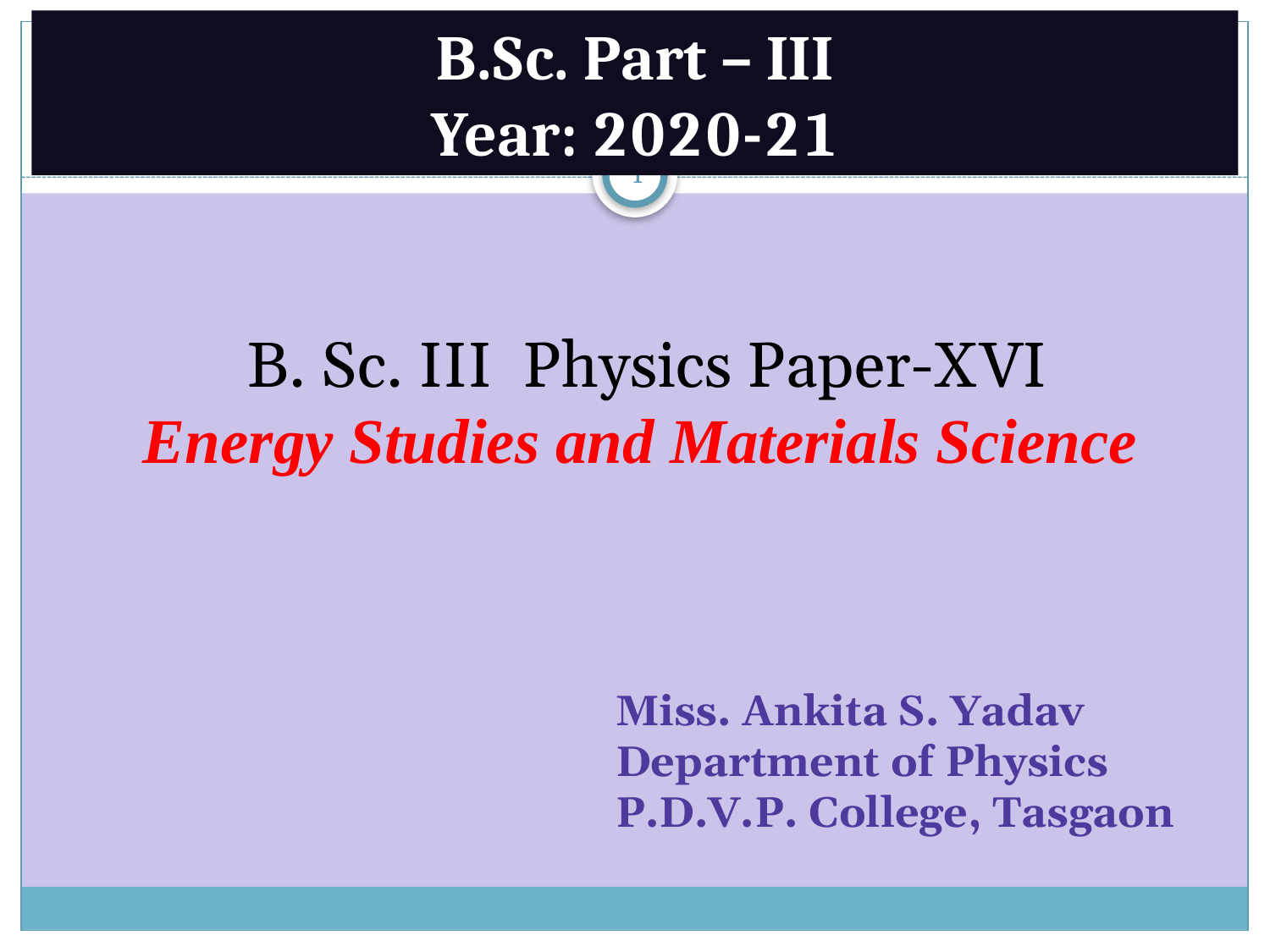

B.Sc. Part – III
Year: 2020-21
1
 B. Sc. III  Physics Paper-XVI
Energy Studies and Materials Science
Miss. Ankita S. Yadav
Department of Physics
P.D.V.P. College, Tasgaon